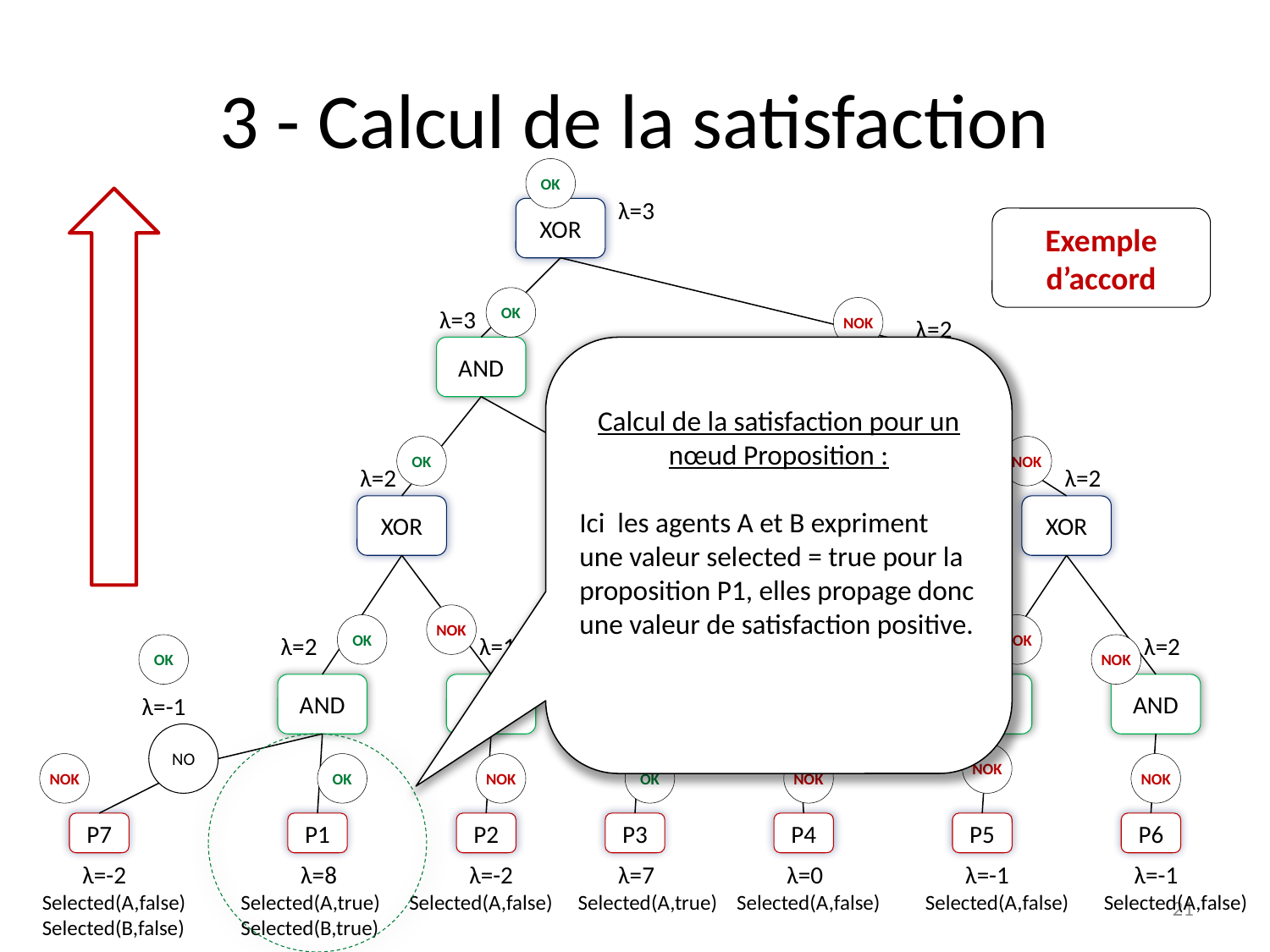

# 3 - Calcul de la satisfaction
OK

λ=3
XOR
Exemple d’accord
OK
λ=3
NOK
λ=2
AND
Calcul de la satisfaction pour un nœud Proposition :

Ici  les agents A et B expriment une valeur selected = true pour la proposition P1, elles propage donc une valeur de satisfaction positive.

AND
OK
OK
NOK
λ=2
λ=4
λ=2
XOR
XOR
XOR
NOK
OK
OK
NOK
NOK
λ=2
λ=1
λ=4
λ=3
λ=2
λ=2
OK
NOK
AND
AND
AND
AND
AND
AND
λ=-1
NO

NOK
NOK
OK
NOK
OK
NOK
NOK
P7
P1
P2
P3
P4
P5
P6
λ=-2
λ=8
λ=-2
λ=7
λ=0
λ=-1
λ=-1
21
Selected(A,true)
Selected(B,true)

Selected(A,false)
Selected(A,true)
Selected(A,false)
Selected(A,false)
Selected(A,false)
Selected(A,false)
Selected(B,false)